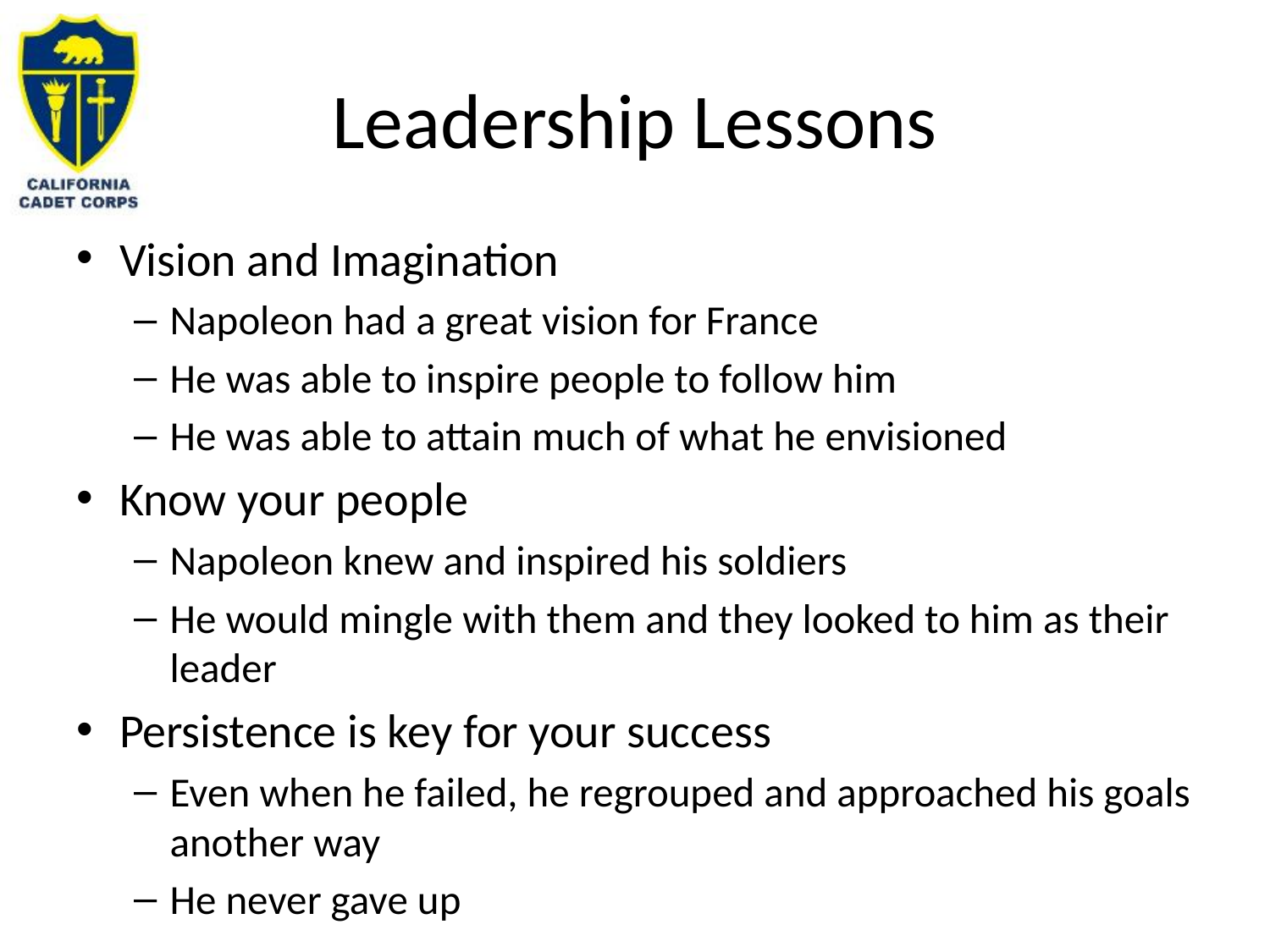

# Leadership Lessons
Vision and Imagination
Napoleon had a great vision for France
He was able to inspire people to follow him
He was able to attain much of what he envisioned
Know your people
Napoleon knew and inspired his soldiers
He would mingle with them and they looked to him as their leader
Persistence is key for your success
Even when he failed, he regrouped and approached his goals another way
He never gave up